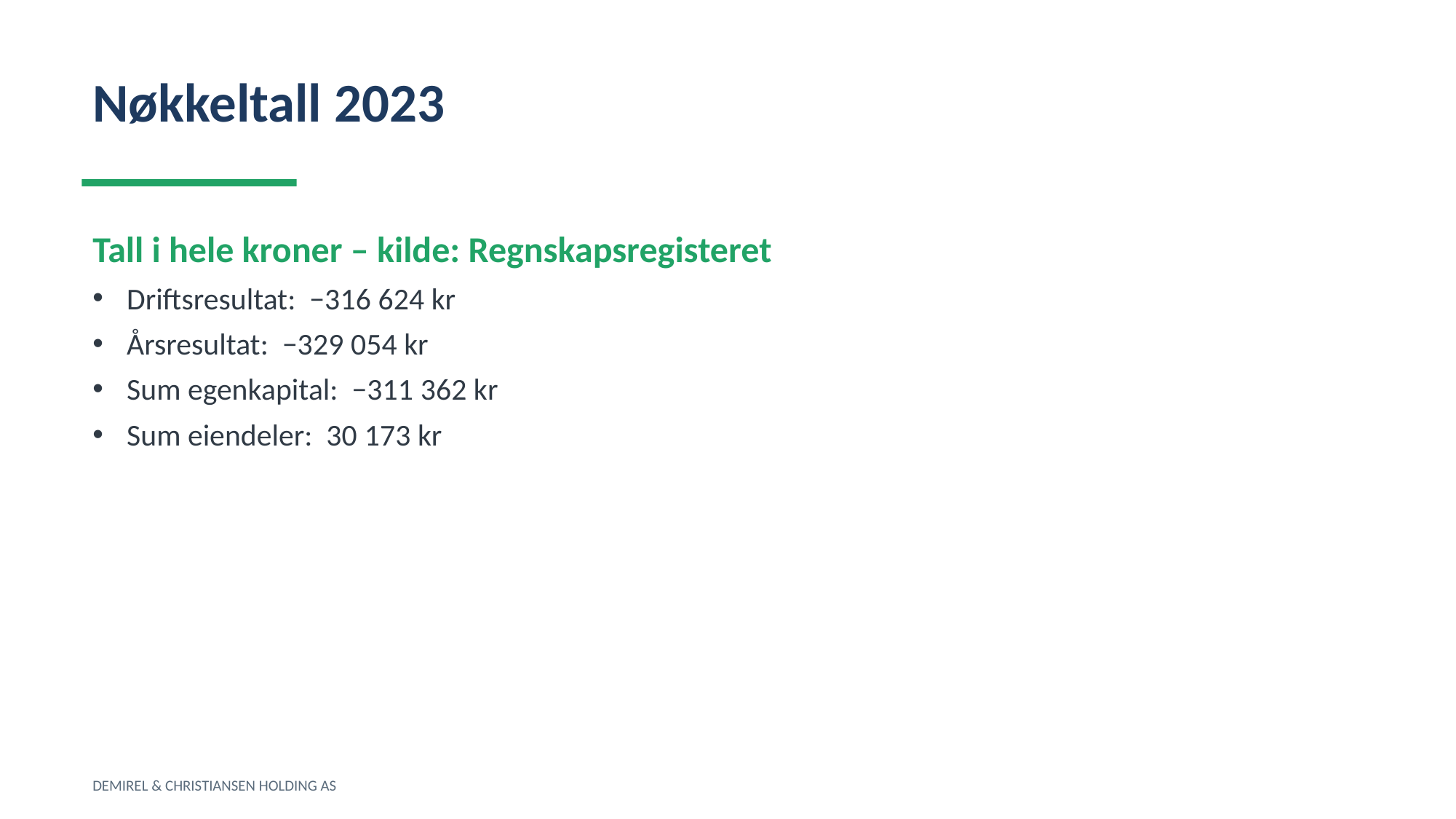

Nøkkeltall 2023

Tall i hele kroner – kilde: Regnskapsregisteret
Driftsresultat:  −316 624 kr
Årsresultat:  −329 054 kr
Sum egenkapital:  −311 362 kr
Sum eiendeler:  30 173 kr
DEMIREL & CHRISTIANSEN HOLDING AS